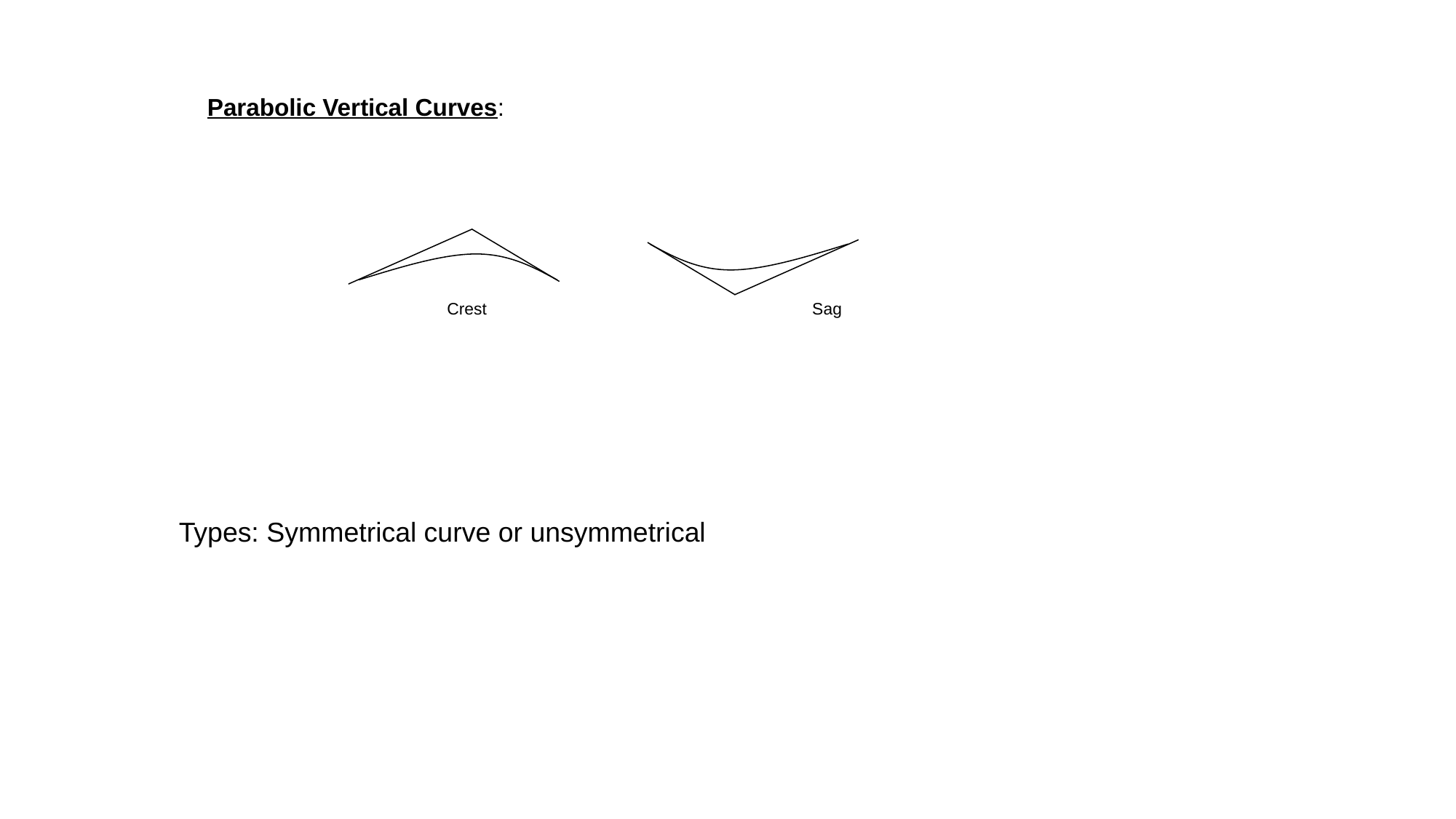

Parabolic Vertical Curves:

                     Crest                                                                     Sag
Types: Symmetrical curve or unsymmetrical